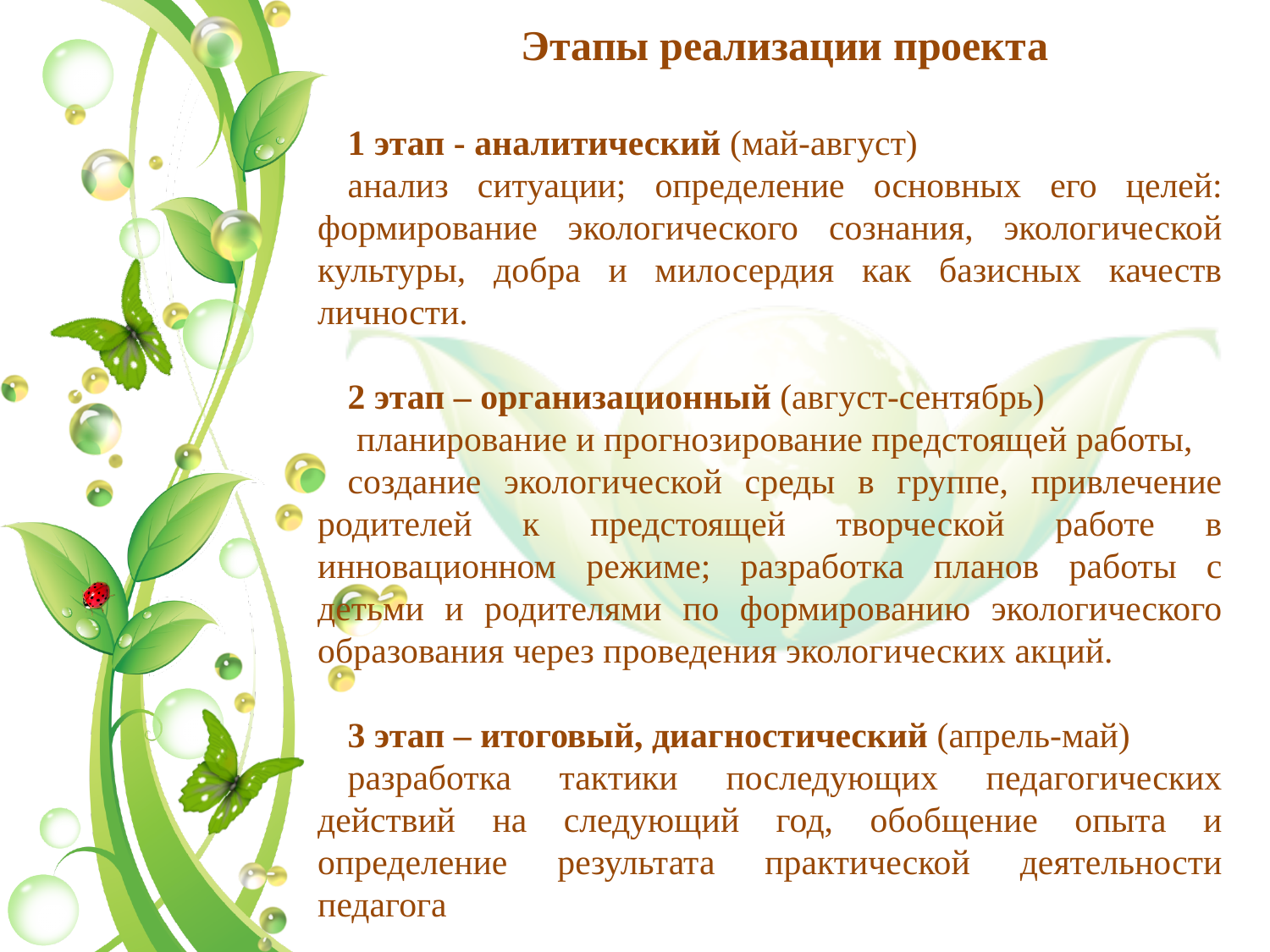

Этапы реализации проекта

1 этап - аналитический (май-август)
анализ ситуации; определение основных его целей: формирование экологического сознания, экологической культуры, добра и милосердия как базисных качеств личности.

2 этап – организационный (август-сентябрь)
 планирование и прогнозирование предстоящей работы,
создание экологической среды в группе, привлечение родителей к предстоящей творческой работе в инновационном режиме; разработка планов работы с детьми и родителями по формированию экологического образования через проведения экологических акций.

3 этап – итоговый, диагностический (апрель-май)
разработка тактики последующих педагогических действий на следующий год, обобщение опыта и определение результата практической деятельности педагога